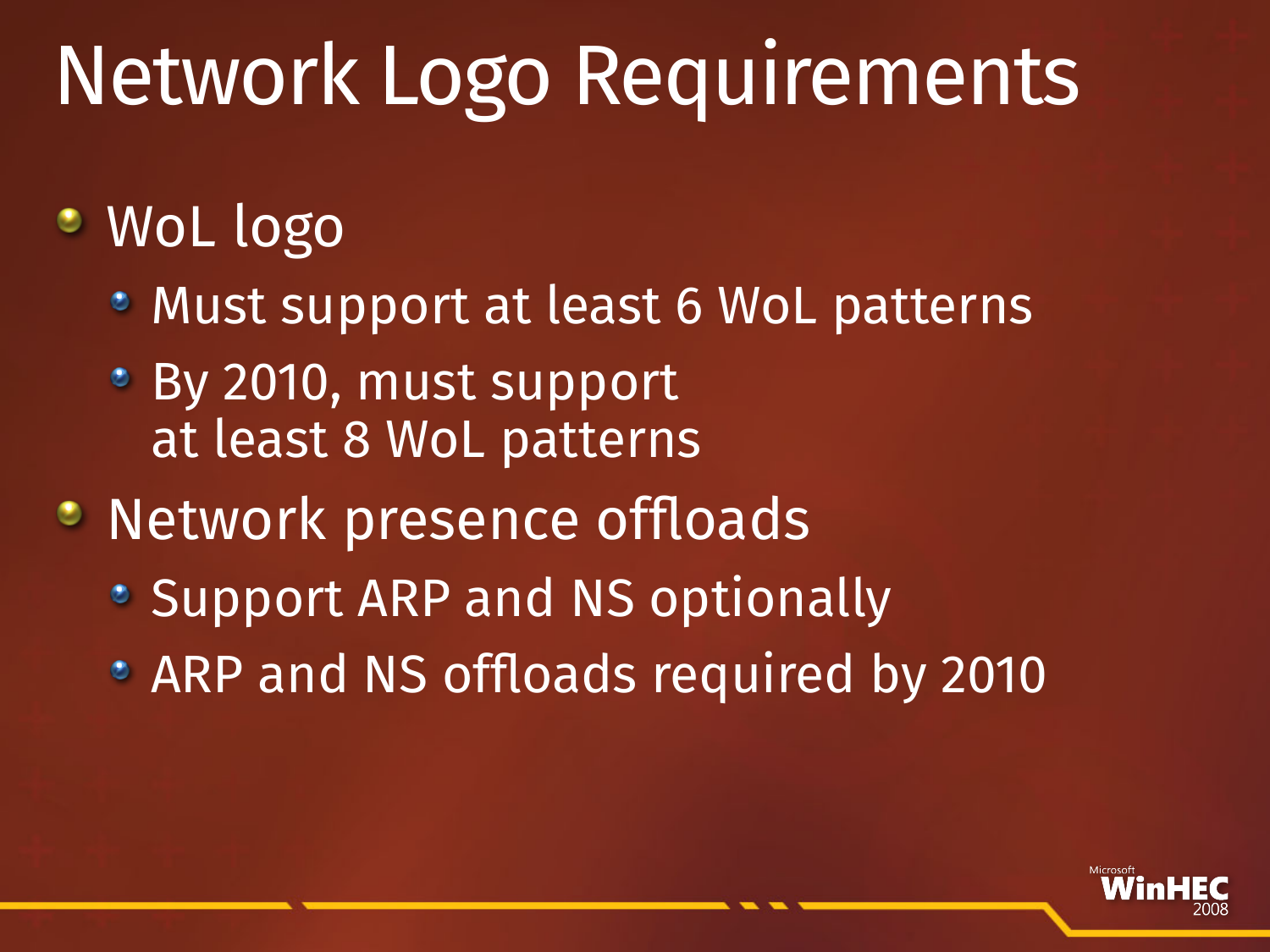

# Network Logo Requirements
WoL logo
Must support at least 6 WoL patterns
By 2010, must support
at least 8 WoL patterns
Network presence offloads
Support ARP and NS optionally
ARP and NS offloads required by 2010